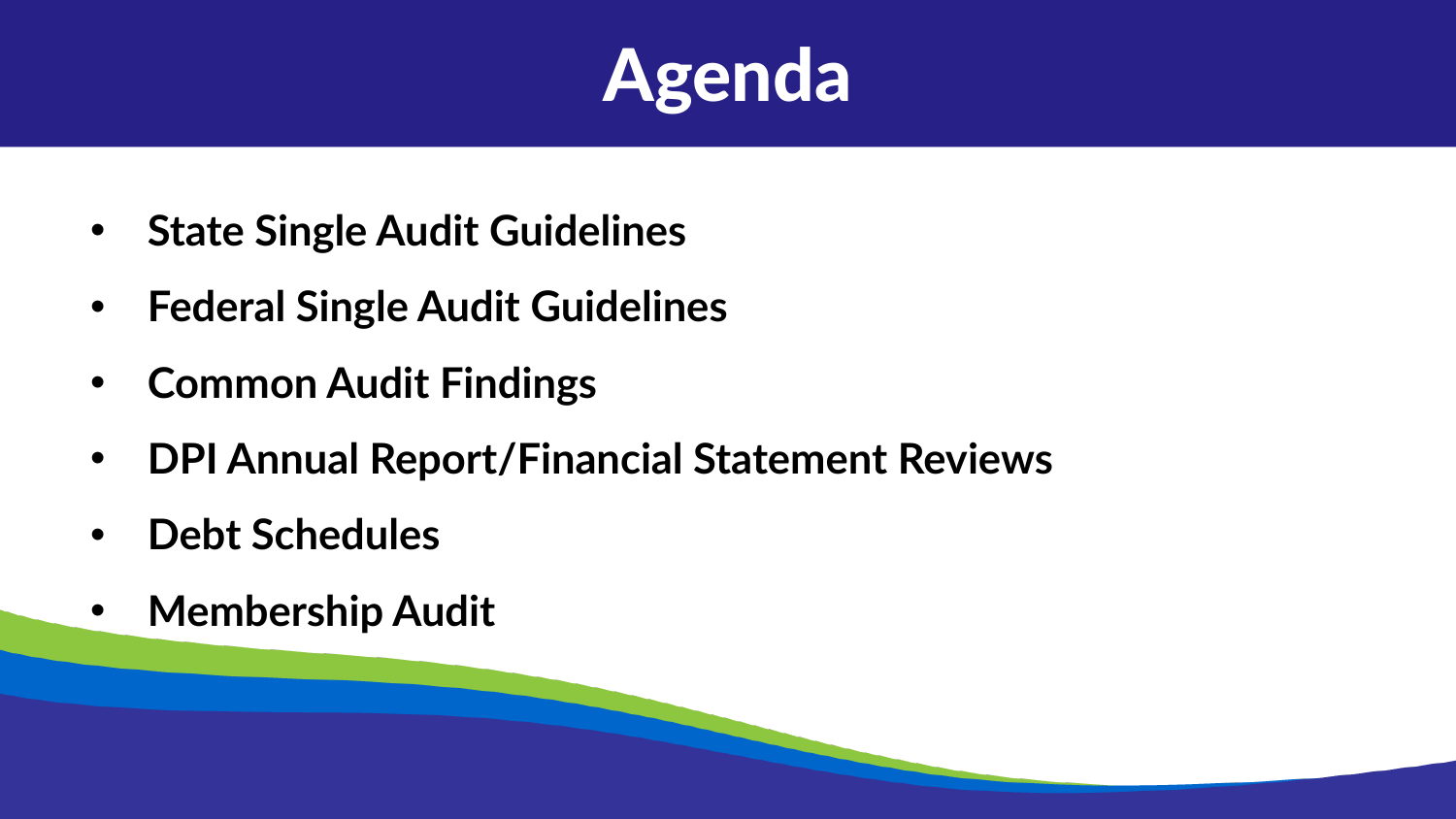

Agenda
State Single Audit Guidelines
Federal Single Audit Guidelines
Common Audit Findings
DPI Annual Report/Financial Statement Reviews
Debt Schedules
Membership Audit